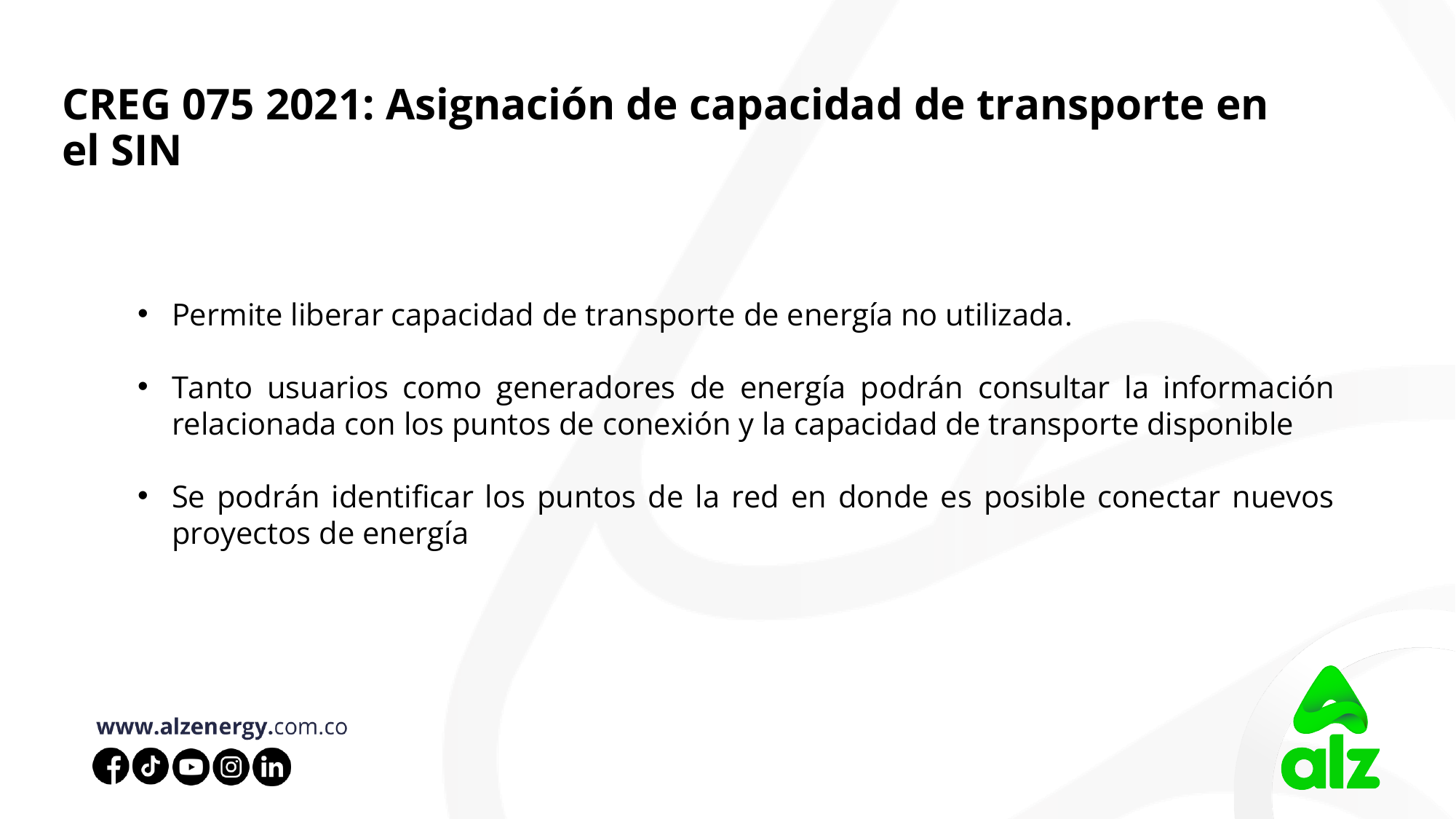

CREG 075 2021: Asignación de capacidad de transporte en el SIN
Permite liberar capacidad de transporte de energía no utilizada.

Tanto usuarios como generadores de energía podrán consultar la información relacionada con los puntos de conexión y la capacidad de transporte disponible

Se podrán identificar los puntos de la red en donde es posible conectar nuevos proyectos de energía
16